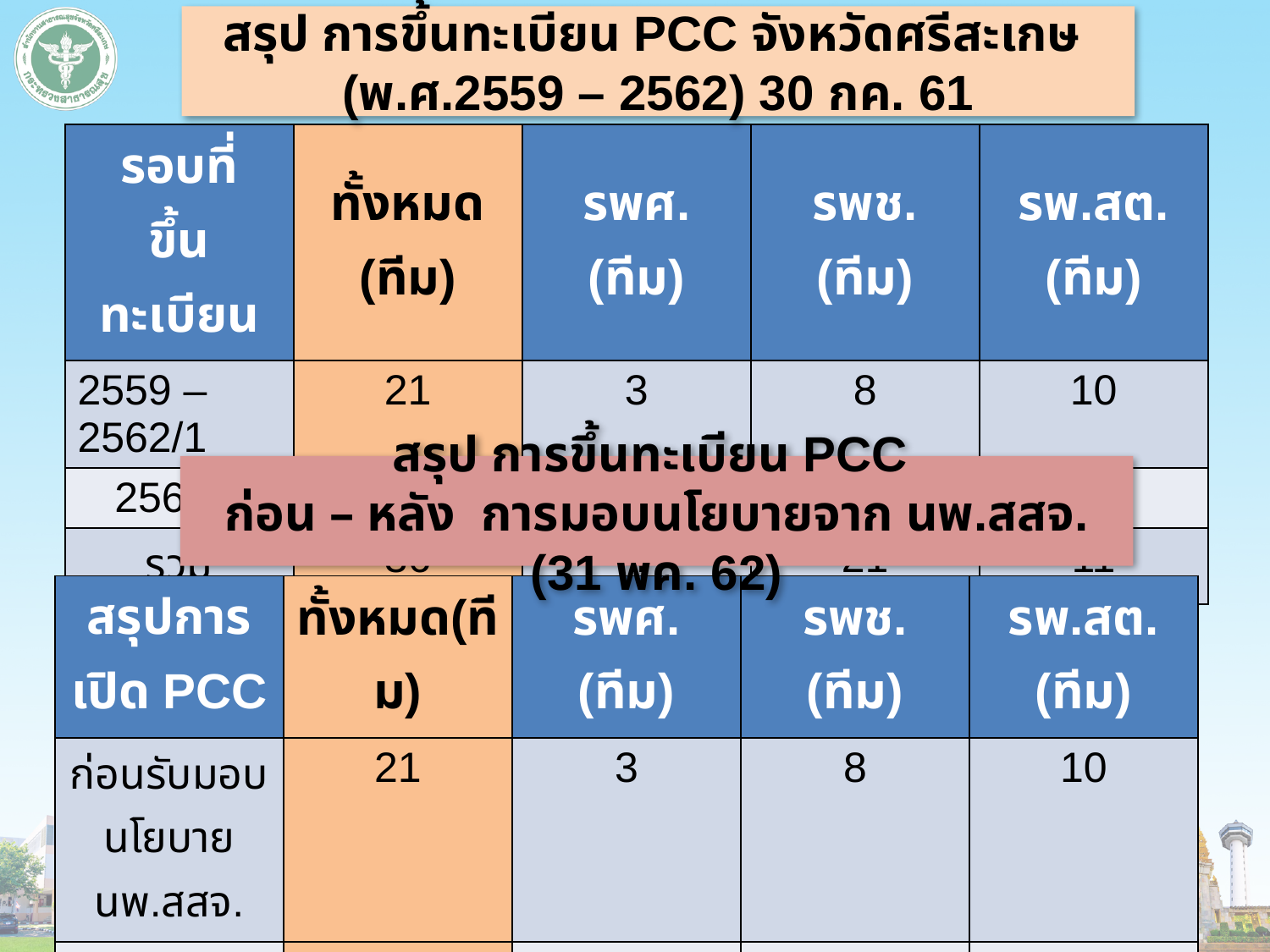

สรุป การขึ้นทะเบียน PCC จังหวัดศรีสะเกษ
(พ.ศ.2559 – 2562) 30 กค. 61
| รอบที่ ขึ้นทะเบียน | ทั้งหมด (ทีม) | รพศ. (ทีม) | รพช. (ทีม) | รพ.สต. (ทีม) |
| --- | --- | --- | --- | --- |
| 2559 – 2562/1 | 21 | 3 | 8 | 10 |
| 2562/2 | 15 | 1 | 13 | 1 |
| รวม | 36 | 4 | 21 | 11 |
สรุป การขึ้นทะเบียน PCC
ก่อน – หลัง  การมอบนโยบายจาก นพ.สสจ. (31 พค. 62)
| สรุปการเปิด PCC | ทั้งหมด(ทีม) | รพศ. (ทีม) | รพช. (ทีม) | รพ.สต. (ทีม) |
| --- | --- | --- | --- | --- |
| ก่อนรับมอบนโยบาย นพ.สสจ. | 21 | 3 | 8 | 10 |
| หลังรับมอบนโยบาย นพ.สสจ. | 36 | 4 | 21 | 11 |